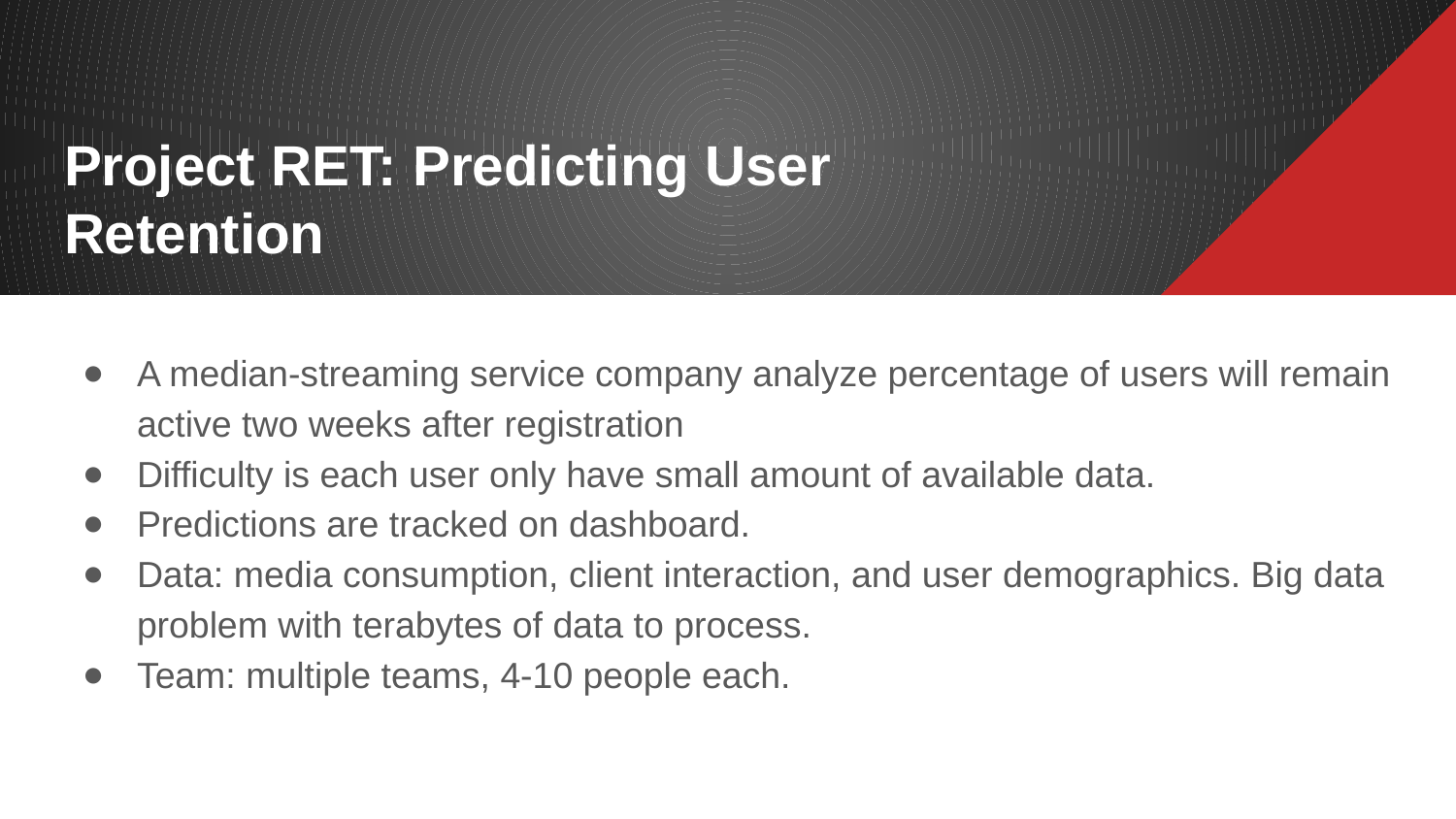

# Project RET: Predicting User Retention
A median-streaming service company analyze percentage of users will remain active two weeks after registration
Difficulty is each user only have small amount of available data.
Predictions are tracked on dashboard.
Data: media consumption, client interaction, and user demographics. Big data problem with terabytes of data to process.
Team: multiple teams, 4-10 people each.